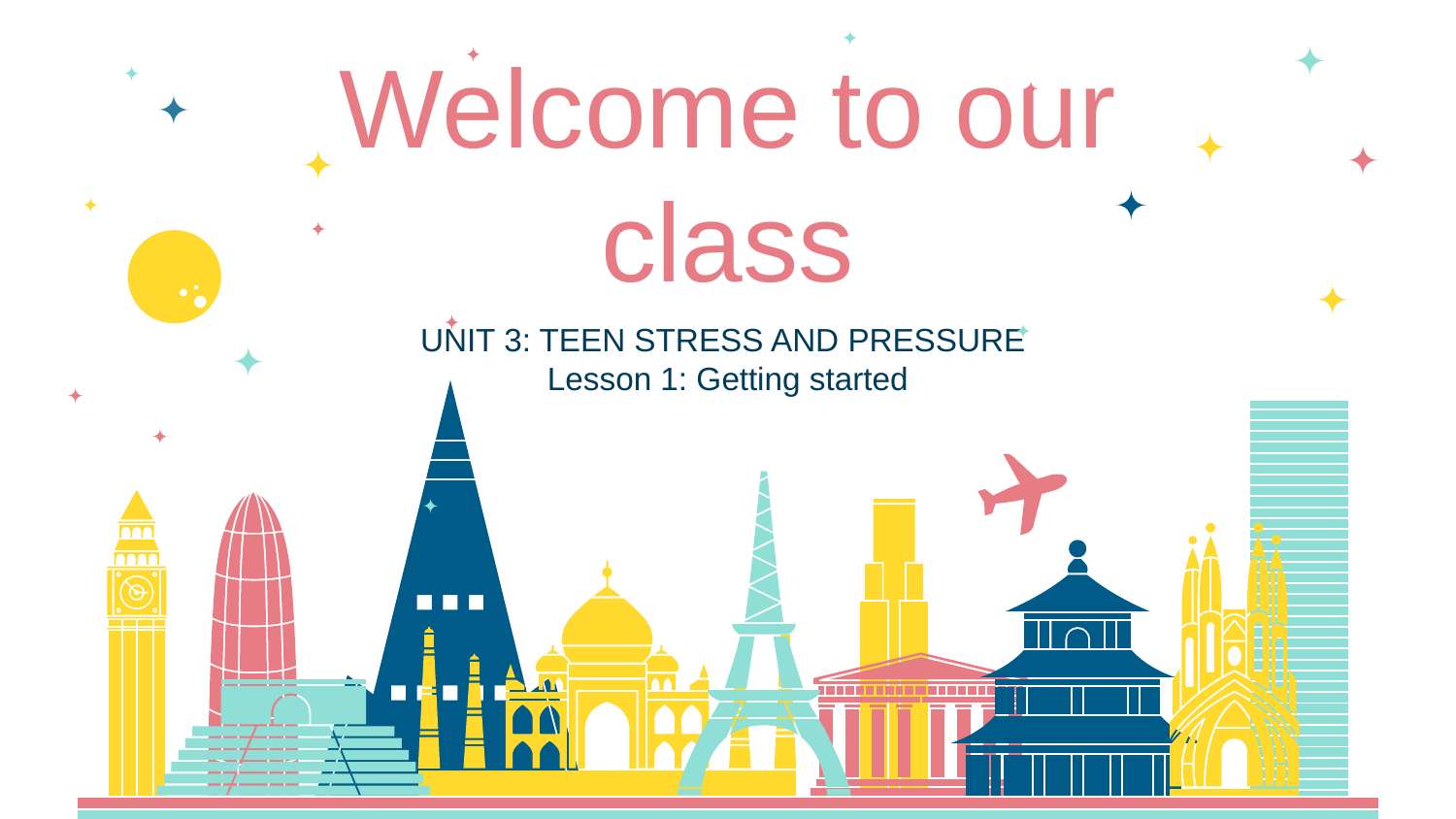

# Welcome to our class

UNIT 3: TEEN STRESS AND PRESSURE
Lesson 1: Getting started